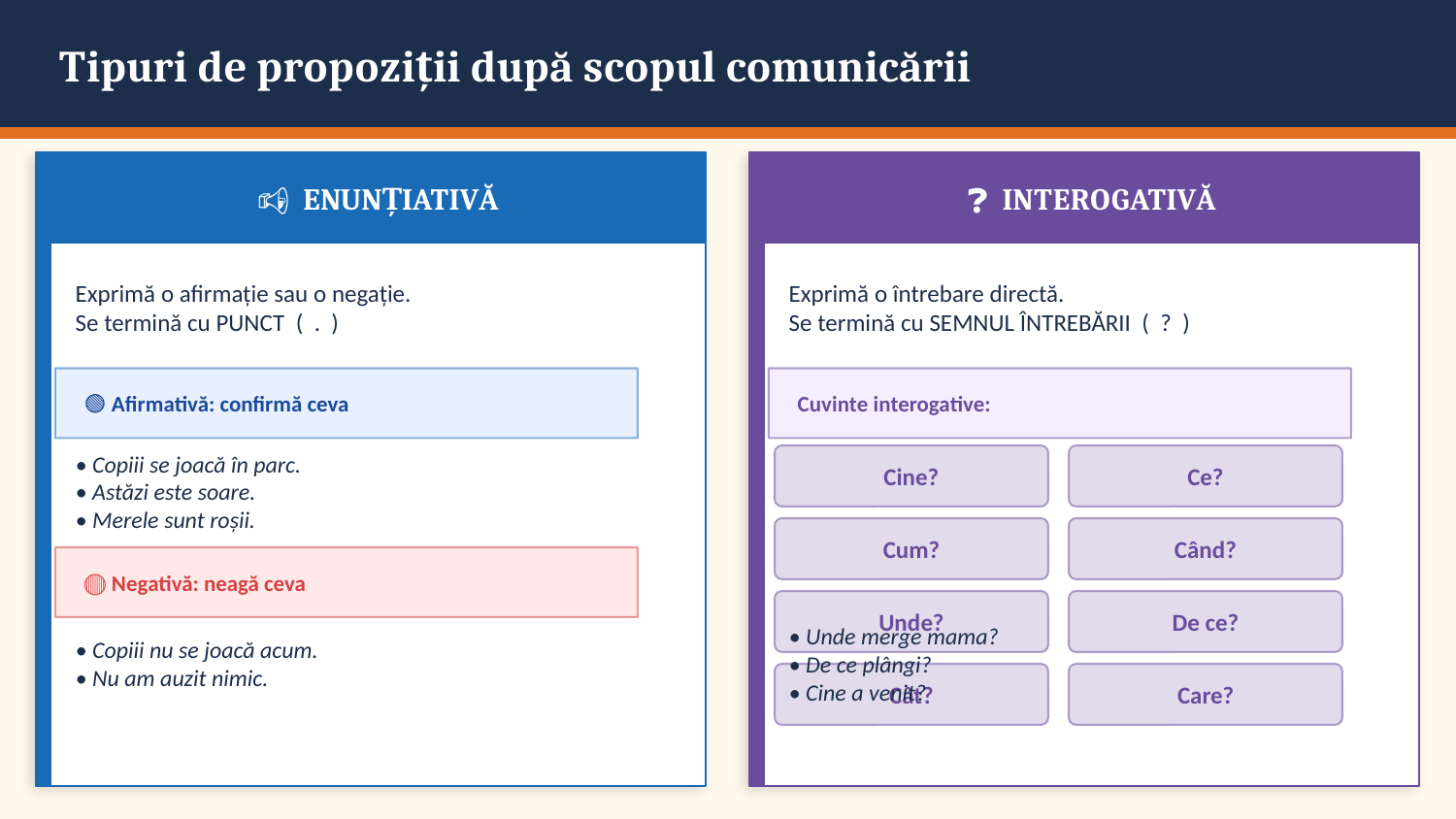

Tipuri de propoziții după scopul comunicării

📢  ENUNȚIATIVĂ

❓  INTEROGATIVĂ
Exprimă o afirmație sau o negație.
Se termină cu PUNCT  (  .  )
Exprimă o întrebare directă.
Se termină cu SEMNUL ÎNTREBĂRII  (  ?  )

🟢 Afirmativă: confirmă ceva

Cuvinte interogative:
• Copiii se joacă în parc.
• Astăzi este soare.
• Merele sunt roșii.

Cine?

Ce?

Cum?

Când?

🔴 Negativă: neagă ceva

Unde?

De ce?
• Unde merge mama?
• De ce plângi?
• Cine a venit?
• Copiii nu se joacă acum.
• Nu am auzit nimic.

Cât?

Care?